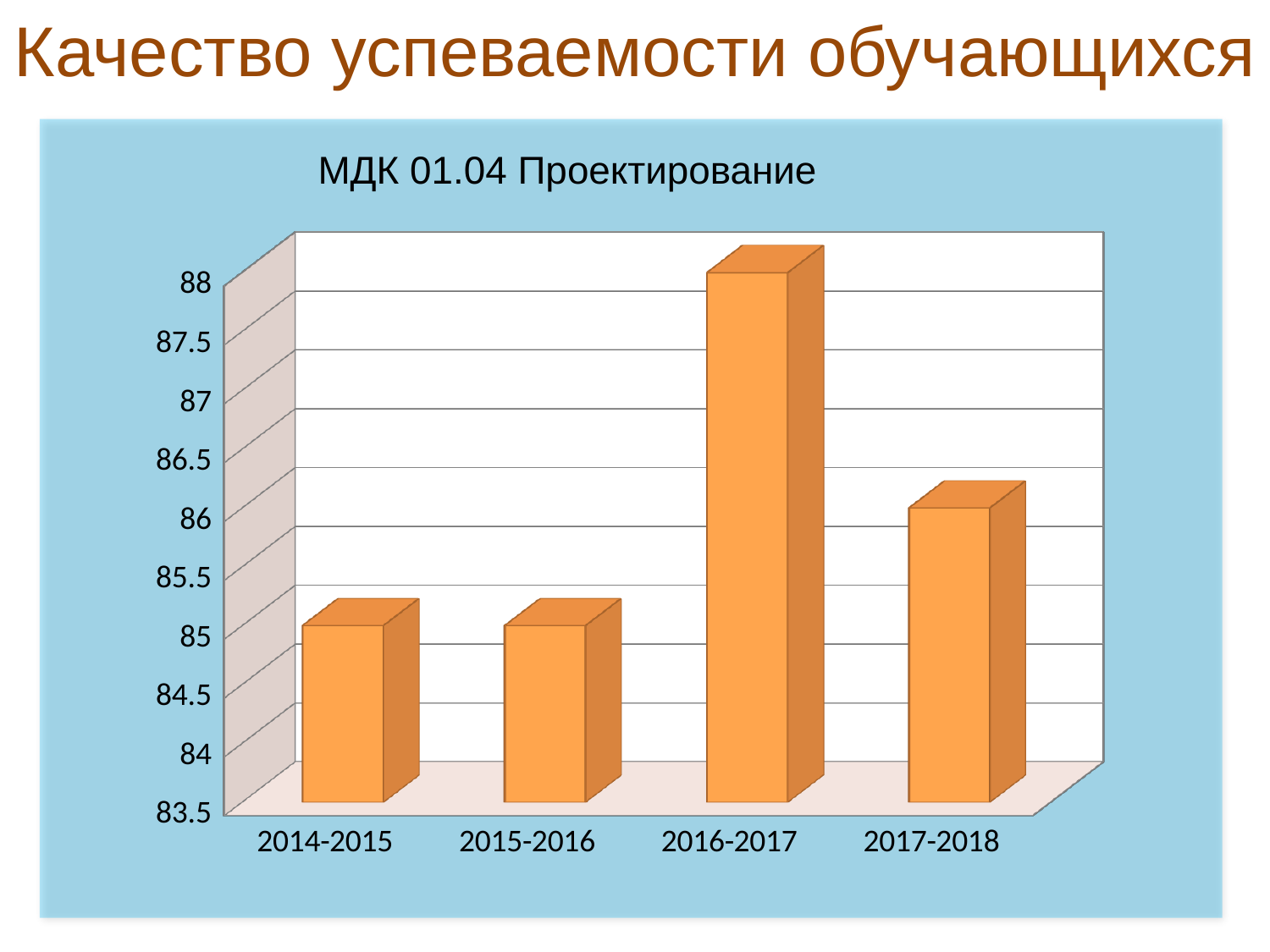

Качество успеваемости обучающихся

МДК 01.04 Проектирование

[unsupported chart]